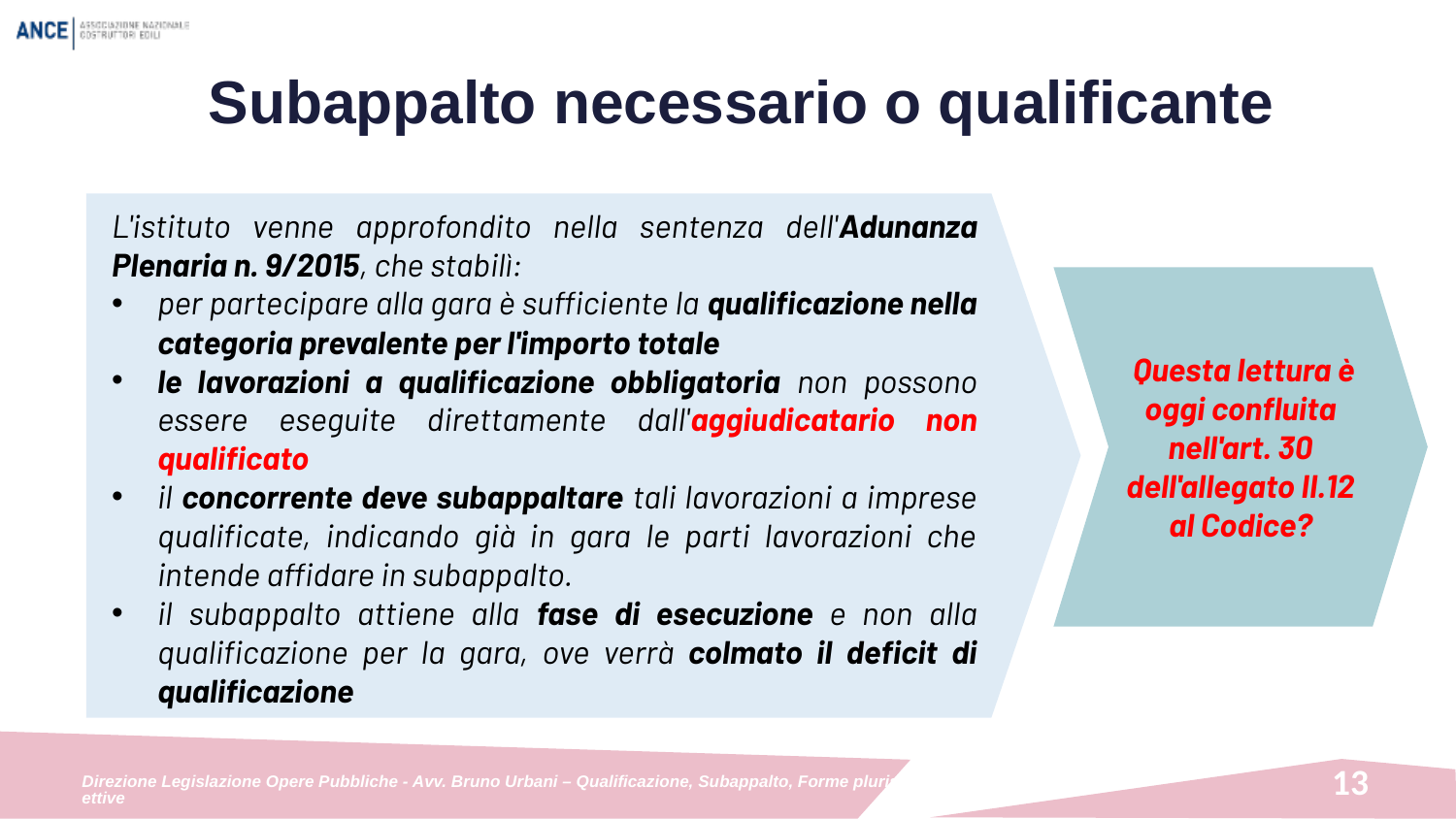

# Subappalto necessario o qualificante

L'istituto venne approfondito nella sentenza dell'Adunanza Plenaria n. 9/2015, che stabilì:
per partecipare alla gara è sufficiente la qualificazione nella categoria prevalente per l'importo totale
le lavorazioni a qualificazione obbligatoria non possono essere eseguite direttamente dall'aggiudicatario non qualificato
il concorrente deve subappaltare tali lavorazioni a imprese qualificate, indicando già in gara le parti lavorazioni che intende affidare in subappalto.
il subappalto attiene alla fase di esecuzione e non alla qualificazione per la gara, ove verrà colmato il deficit di qualificazione
 Questa lettura è oggi confluita nell'art. 30 dell'allegato II.12 al Codice?
Direzione Legislazione Opere Pubbliche - Avv. Bruno Urbani – Qualificazione, Subappalto, Forme plurisoggettive
13